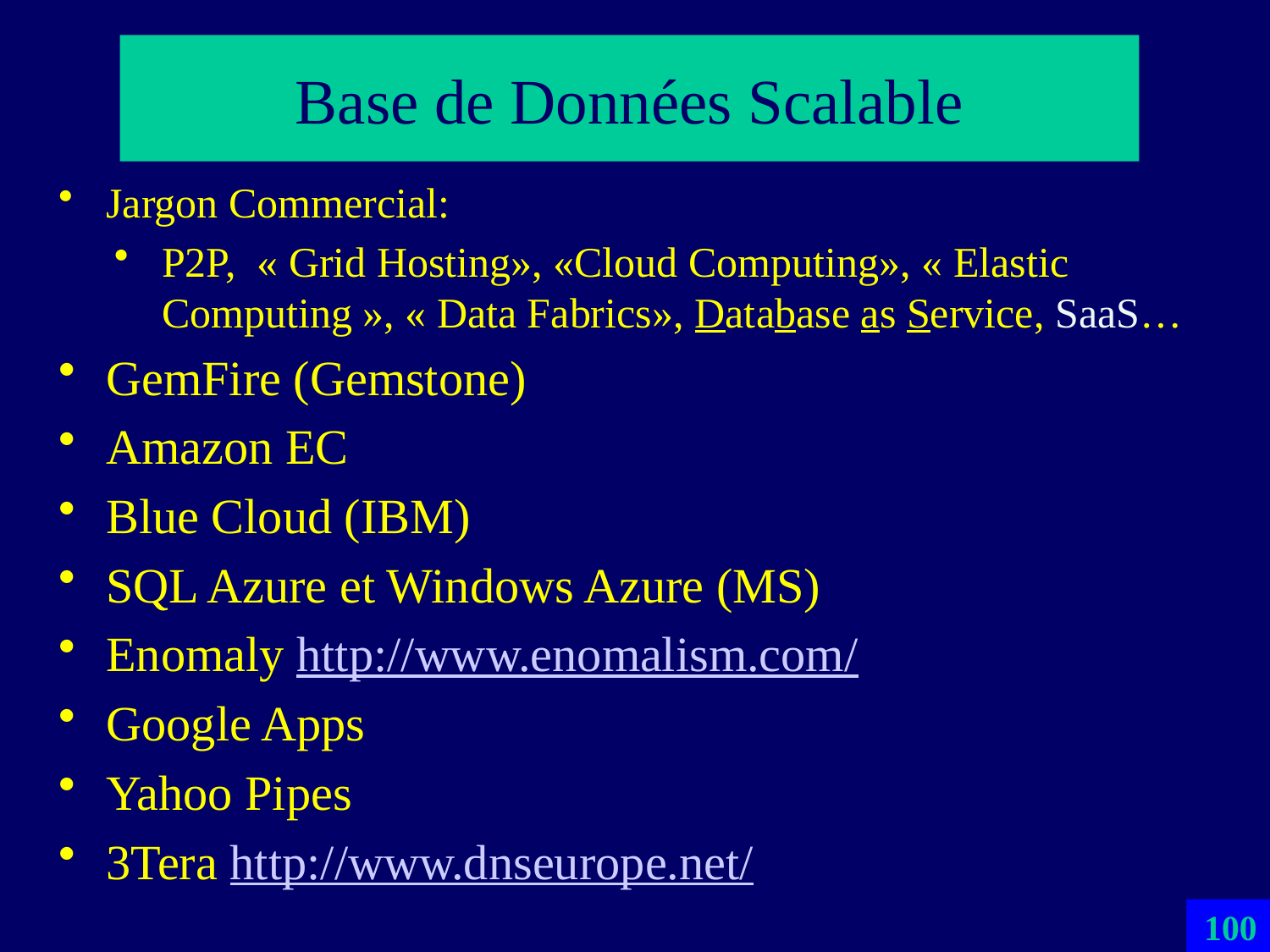

# Base de Données Scalable
Jargon Commercial:
P2P,  « Grid Hosting», «Cloud Computing», « Elastic Computing », « Data Fabrics», Database as Service, SaaS…
GemFire (Gemstone)
Amazon EC
Blue Cloud (IBM)
SQL Azure et Windows Azure (MS)
Enomaly http://www.enomalism.com/
Google Apps
Yahoo Pipes
3Tera http://www.dnseurope.net/
100